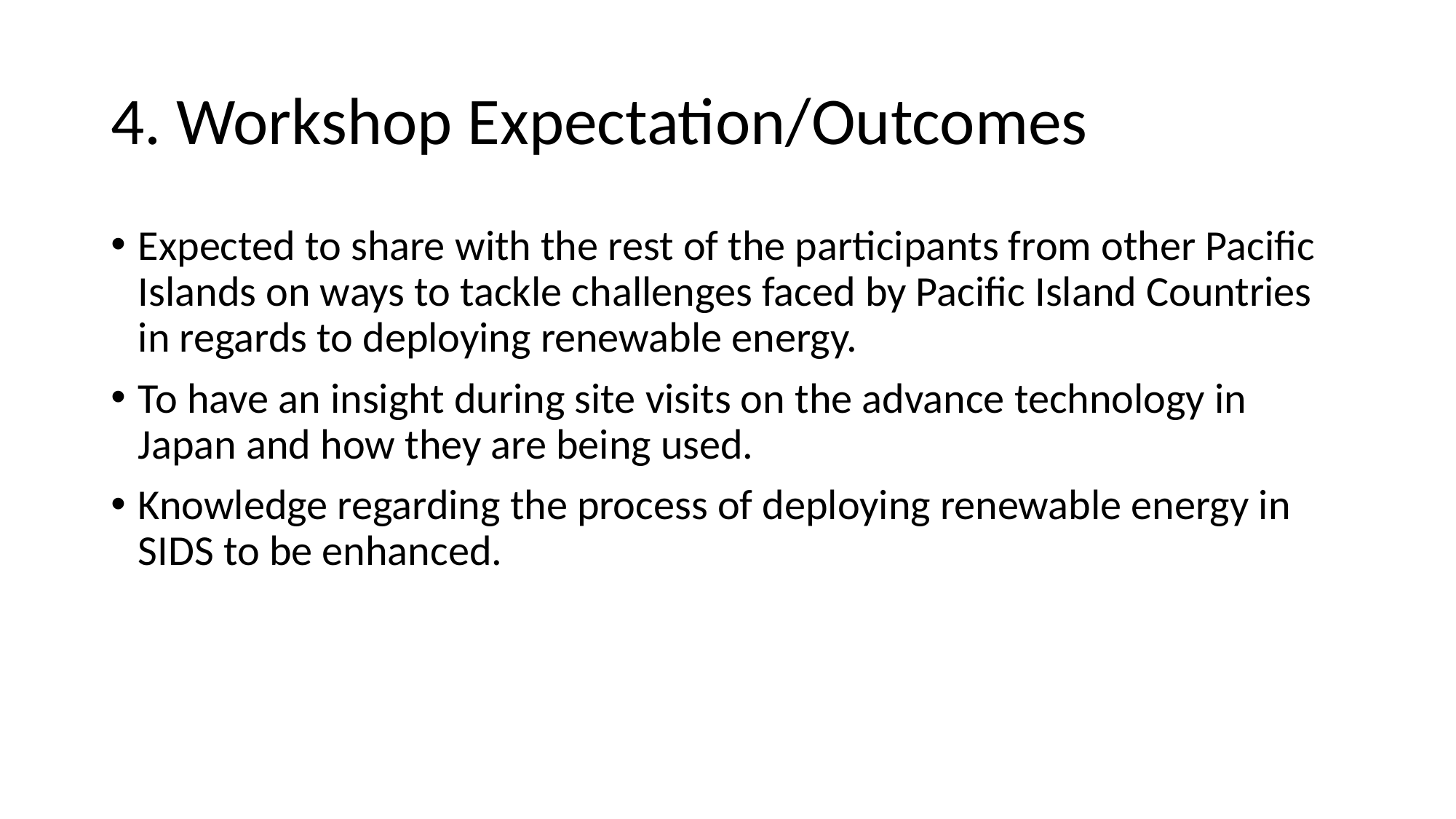

# 4. Workshop Expectation/Outcomes
Expected to share with the rest of the participants from other Pacific Islands on ways to tackle challenges faced by Pacific Island Countries in regards to deploying renewable energy.
To have an insight during site visits on the advance technology in Japan and how they are being used.
Knowledge regarding the process of deploying renewable energy in SIDS to be enhanced.